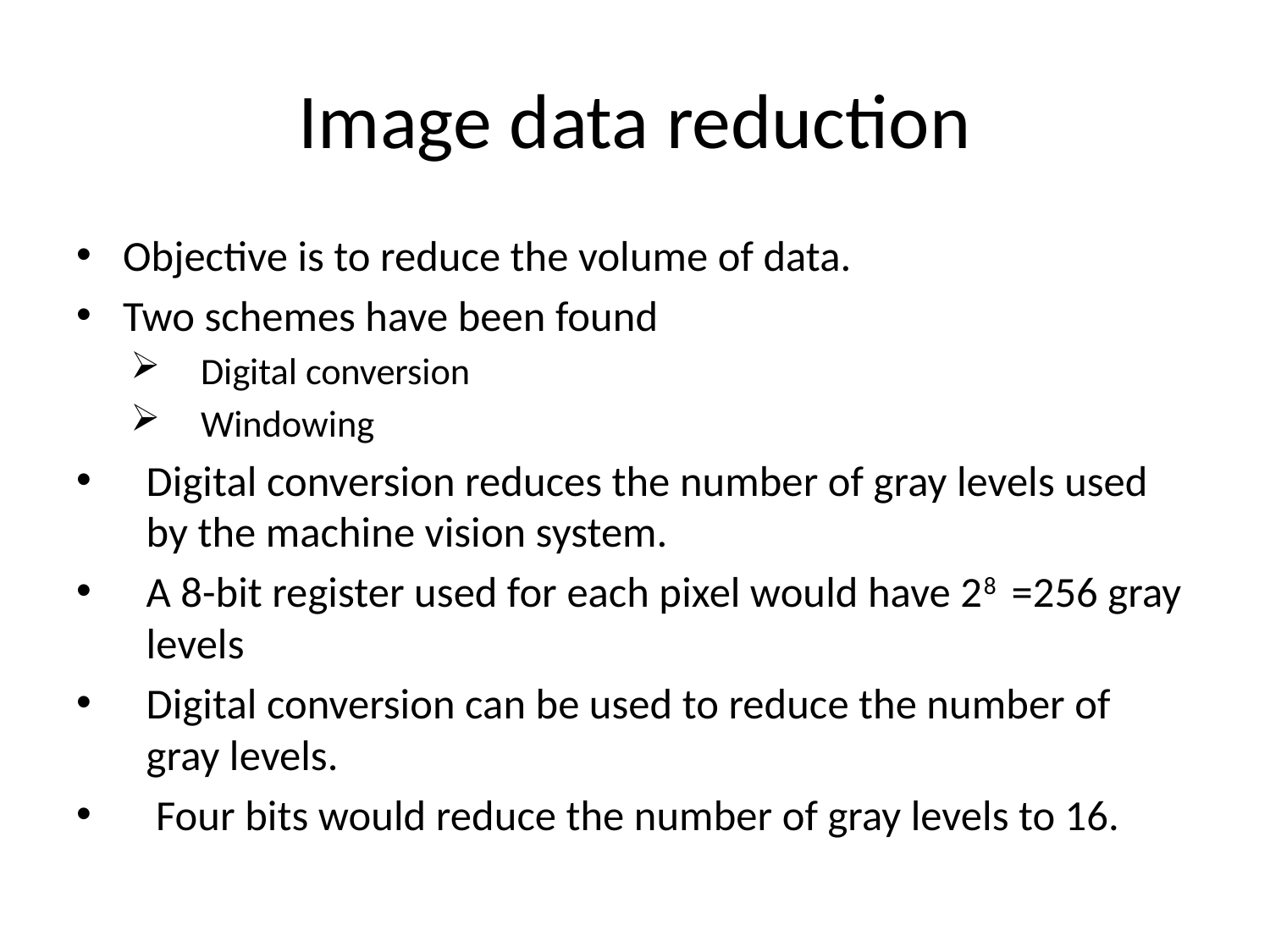

# Image data reduction
Objective is to reduce the volume of data.
Two schemes have been found
Digital conversion
Windowing
Digital conversion reduces the number of gray levels used by the machine vision system.
A 8-bit register used for each pixel would have 28  =256 gray levels
Digital conversion can be used to reduce the number of gray levels.
 Four bits would reduce the number of gray levels to 16.